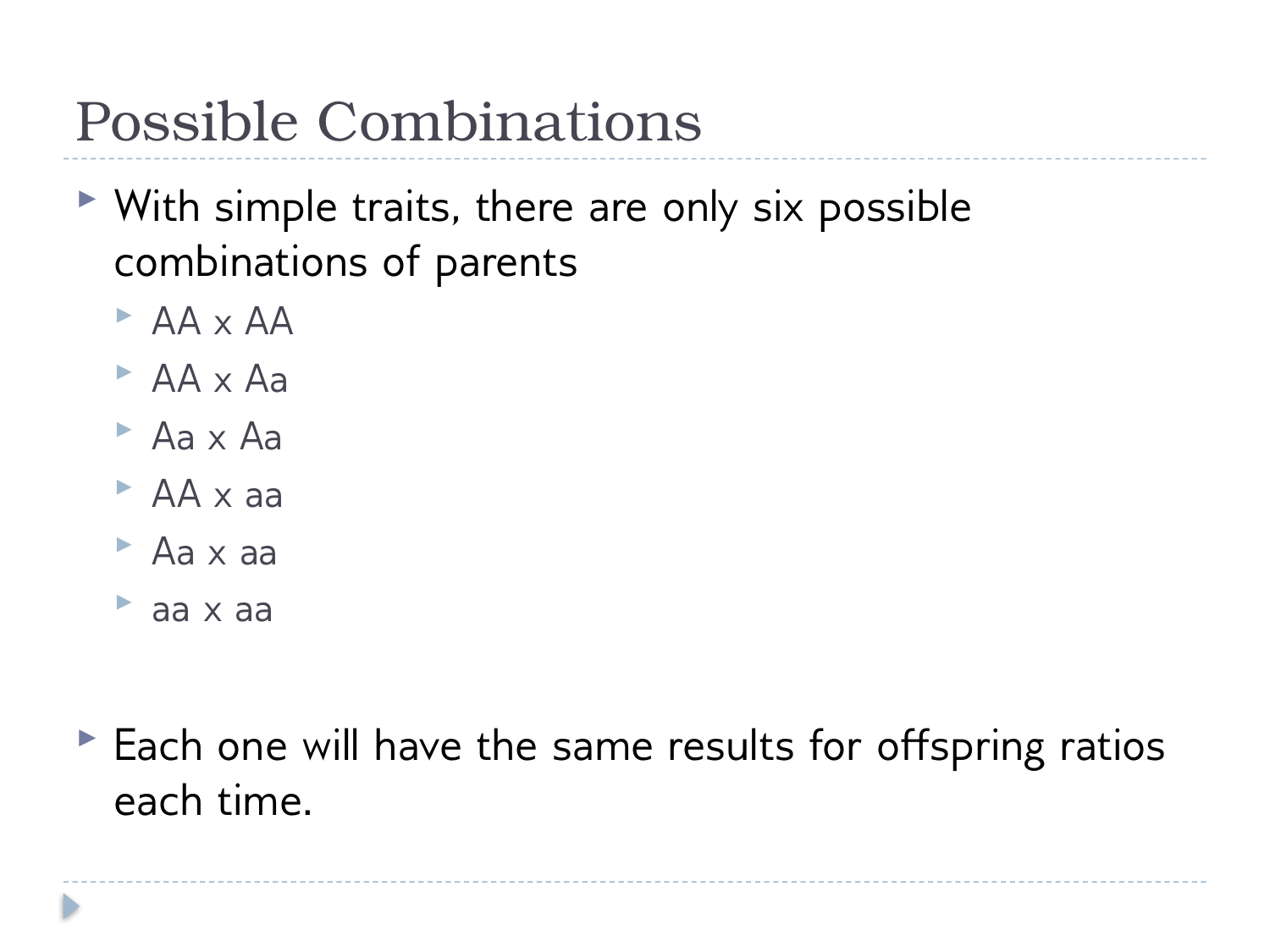

# Possible Combinations
With simple traits, there are only six possible combinations of parents
AA x AA
AA x Aa
Aa x Aa
AA x aa
Aa x aa
aa x aa

Each one will have the same results for offspring ratios each time.